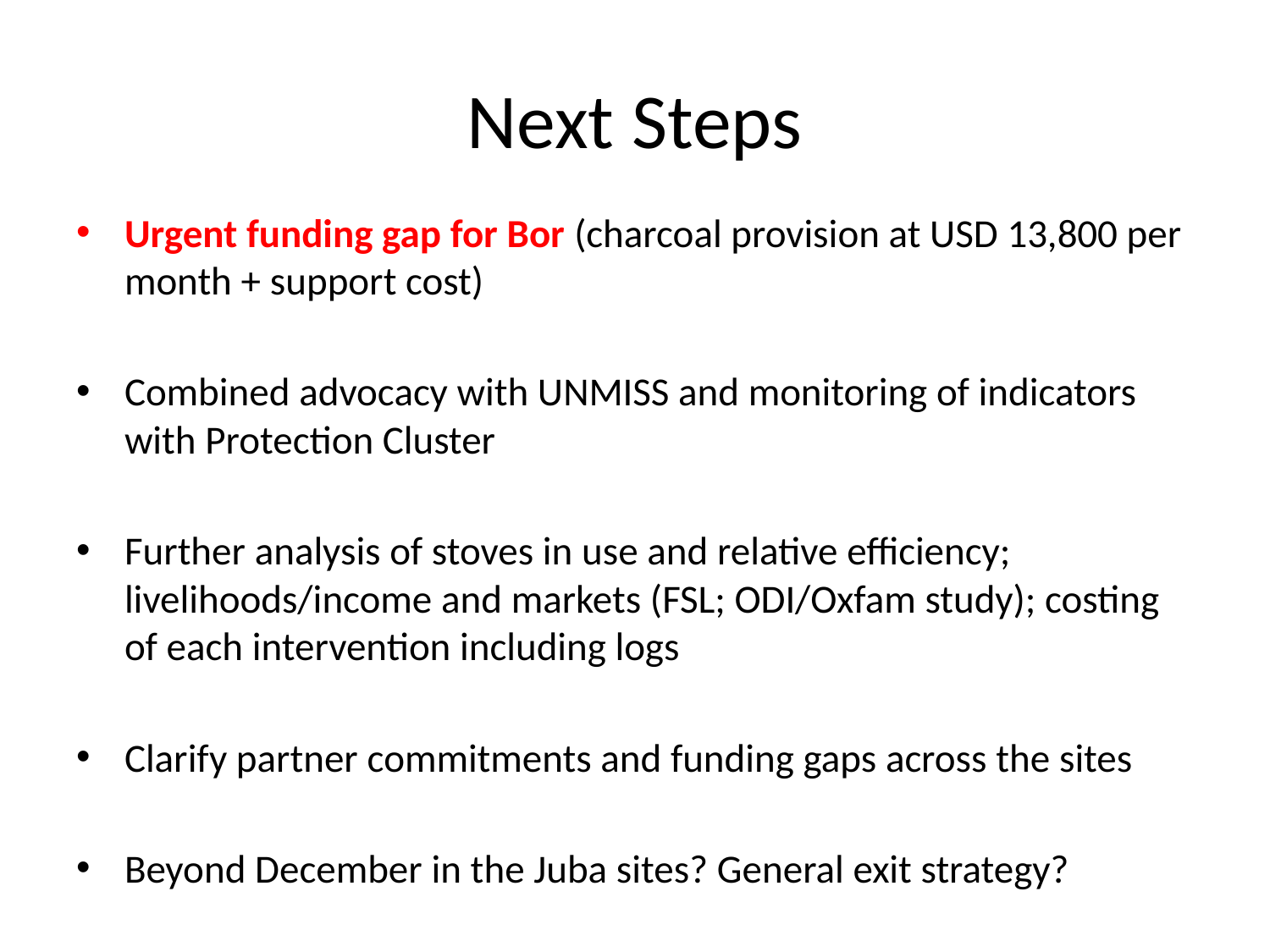

# Next Steps
Urgent funding gap for Bor (charcoal provision at USD 13,800 per month + support cost)

Combined advocacy with UNMISS and monitoring of indicators with Protection Cluster

Further analysis of stoves in use and relative efficiency; livelihoods/income and markets (FSL; ODI/Oxfam study); costing of each intervention including logs

Clarify partner commitments and funding gaps across the sites

Beyond December in the Juba sites? General exit strategy?